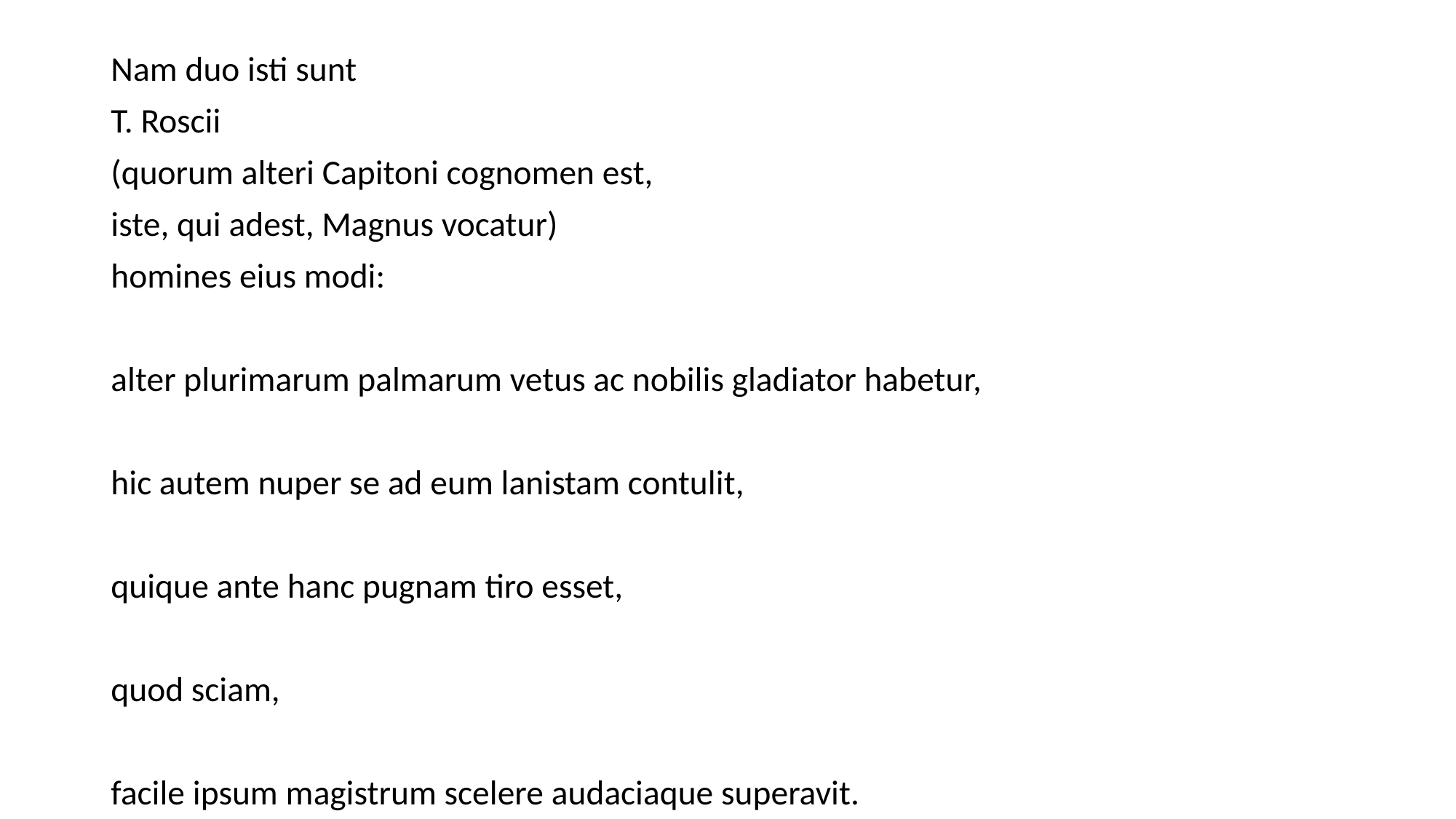

Nam duo isti sunt
T. Roscii
(quorum alteri Capitoni cognomen est,
iste, qui adest, Magnus vocatur)
homines eius modi:

alter plurimarum palmarum vetus ac nobilis gladiator habetur,

hic autem nuper se ad eum lanistam contulit,

quique ante hanc pugnam tiro esset,

quod sciam,

facile ipsum magistrum scelere audaciaque superavit.